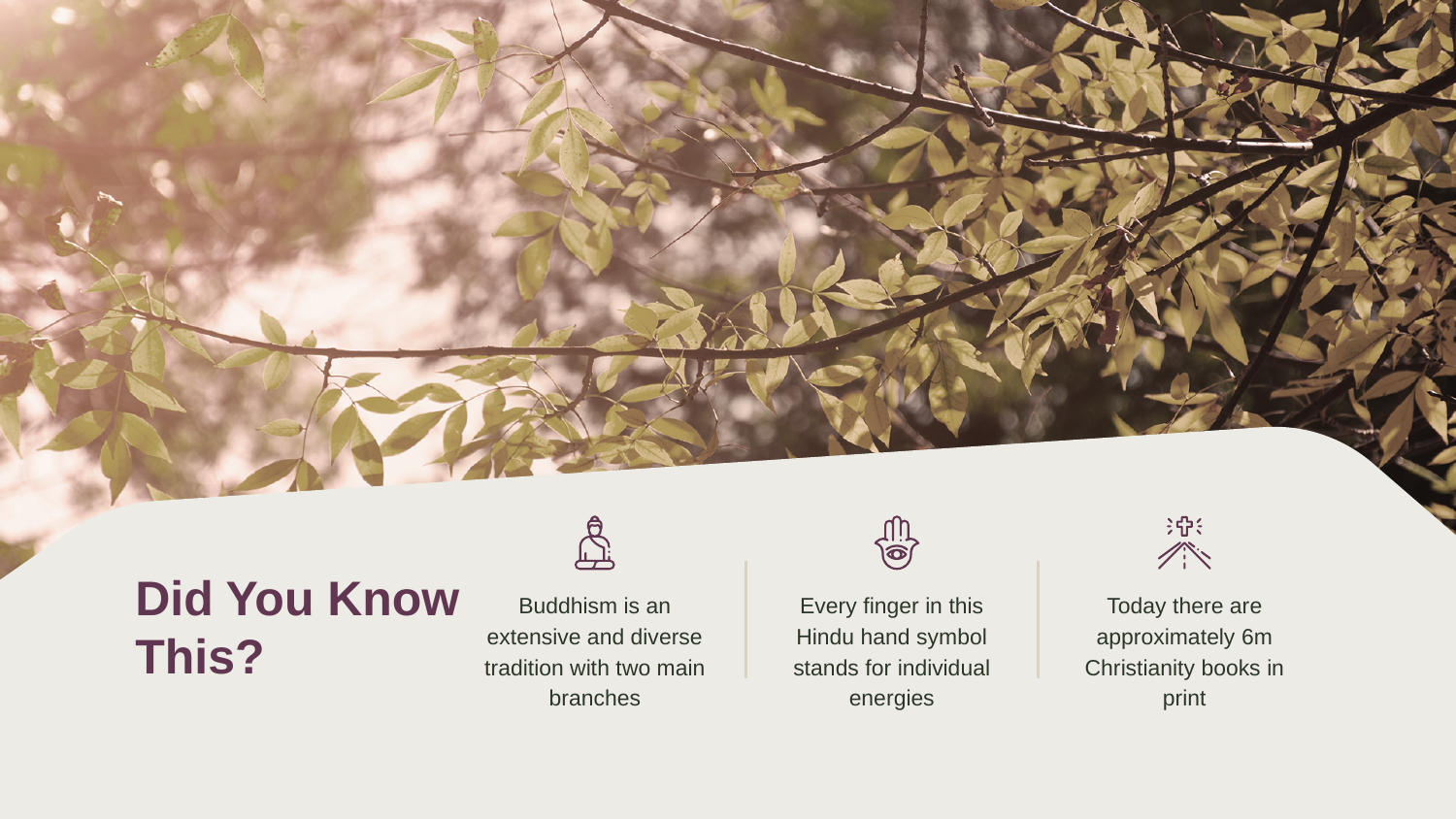

Buddhism is an extensive and diverse tradition with two main branches
Every finger in this Hindu hand symbol stands for individual energies
Today there are approximately 6m Christianity books in print
# Did You Know This?